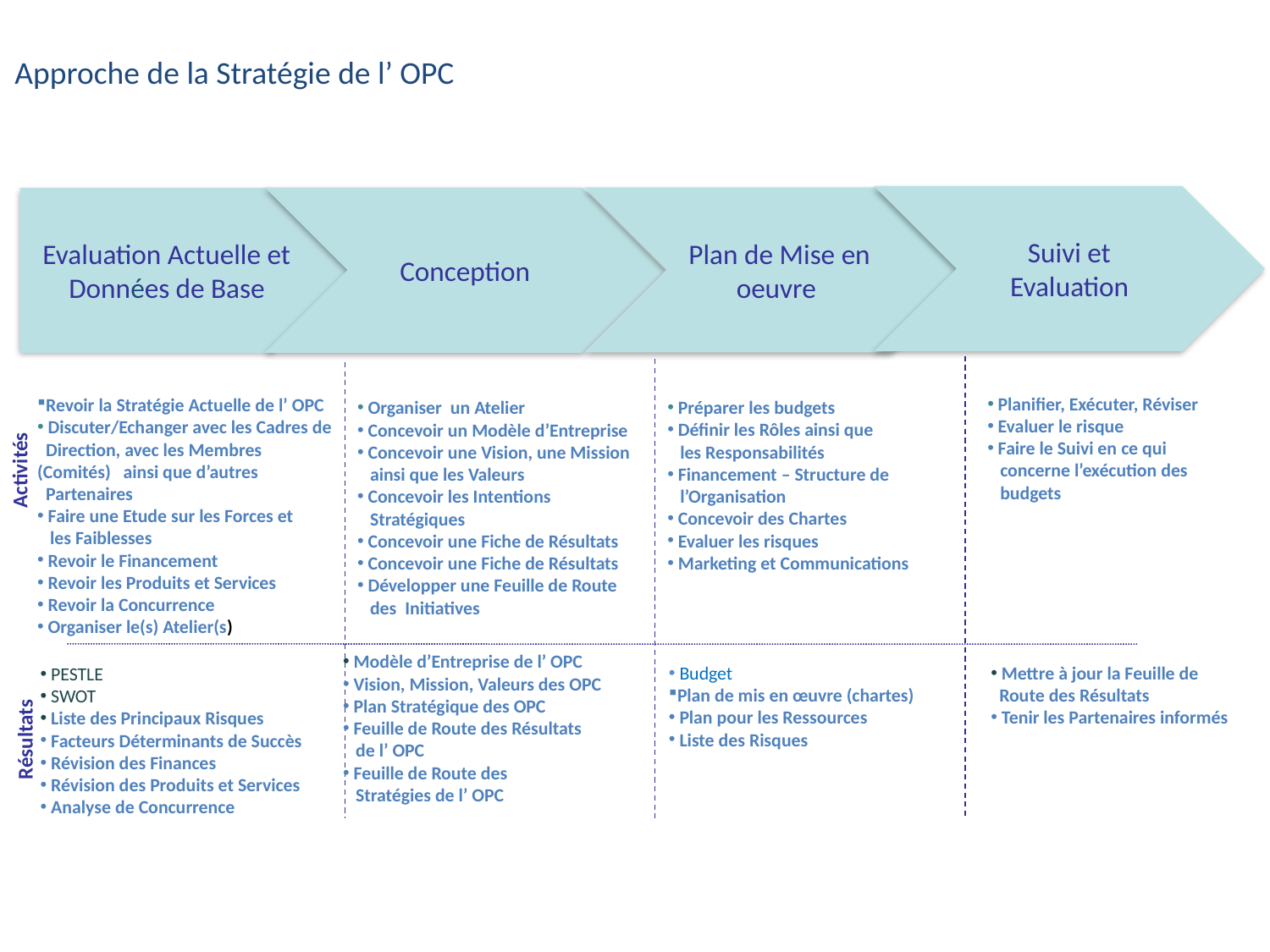

Approche de la Stratégie de l’ OPC
Suivi et Evaluation
Plan de Mise en oeuvre
Conception
Evaluation Actuelle et Données de Base
 Planifier, Exécuter, Réviser
 Evaluer le risque
 Faire le Suivi en ce qui
   concerne l’exécution des
   budgets

Revoir la Stratégie Actuelle de l’ OPC
 Discuter/Echanger avec les Cadres de
  Direction, avec les Membres   (Comités)   ainsi que d’autres
  Partenaires
 Faire une Etude sur les Forces et
   les Faiblesses
 Revoir le Financement
 Revoir les Produits et Services
 Revoir la Concurrence
 Organiser le(s) Atelier(s)

 Préparer les budgets
 Définir les Rôles ainsi que
   les Responsabilités
 Financement – Structure de
   l’Organisation
 Concevoir des Chartes
 Evaluer les risques
 Marketing et Communications

 Organiser  un Atelier
 Concevoir un Modèle d’Entreprise
 Concevoir une Vision, une Mission
   ainsi que les Valeurs
 Concevoir les Intentions
   Stratégiques
 Concevoir une Fiche de Résultats
 Concevoir une Fiche de Résultats
 Développer une Feuille de Route
   des  Initiatives
Activités
 Modèle d’Entreprise de l’ OPC
 Vision, Mission, Valeurs des OPC
 Plan Stratégique des OPC
 Feuille de Route des Résultats
   de l’ OPC
 Feuille de Route des
   Stratégies de l’ OPC

 Budget
Plan de mis en œuvre (chartes)
 Plan pour les Ressources
 Liste des Risques

 Mettre à jour la Feuille de
  Route des Résultats
 Tenir les Partenaires informés

 PESTLE
 SWOT
 Liste des Principaux Risques
 Facteurs Déterminants de Succès
 Révision des Finances
 Révision des Produits et Services
 Analyse de Concurrence
Résultats